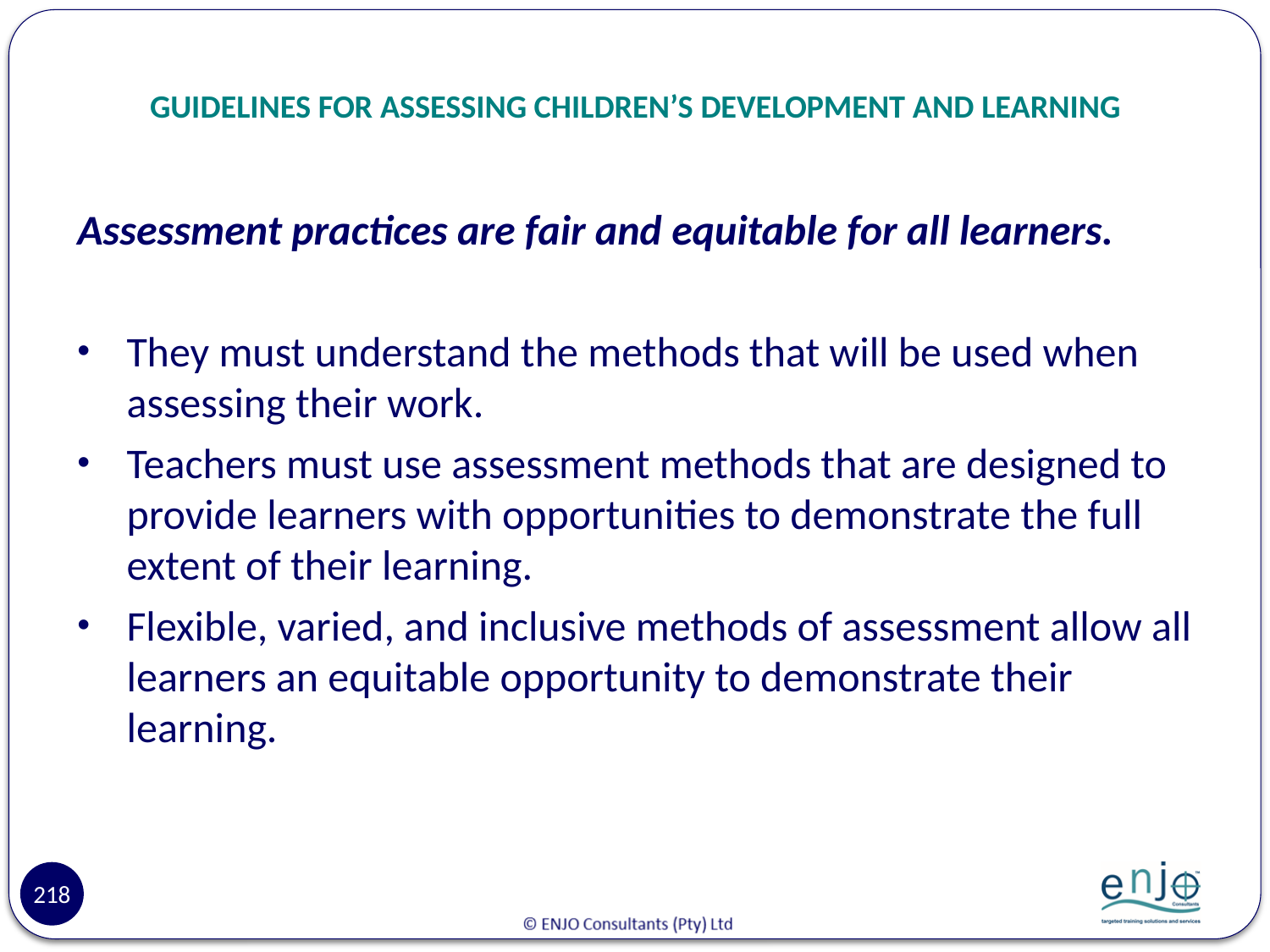

# GUIDELINES FOR ASSESSING CHILDREN’S DEVELOPMENT AND LEARNING
Assessment practices are fair and equitable for all learners.

They must understand the methods that will be used when assessing their work.
Teachers must use assessment methods that are designed to provide learners with opportunities to demonstrate the full extent of their learning.
Flexible, varied, and inclusive methods of assessment allow all learners an equitable opportunity to demonstrate their learning.

218